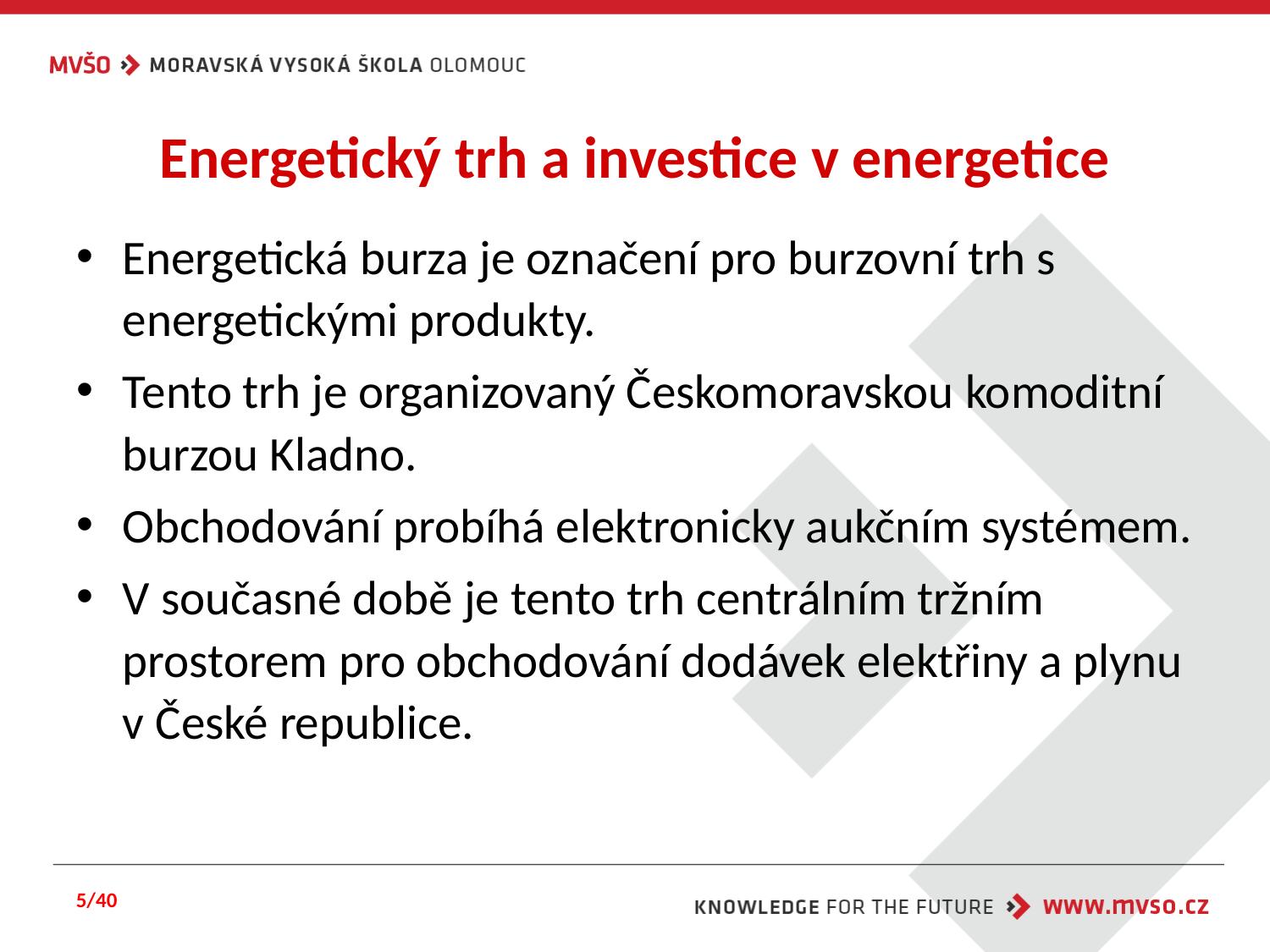

# Energetický trh a investice v energetice
Energetická burza je označení pro burzovní trh s energetickými produkty.
Tento trh je organizovaný Českomoravskou komoditní burzou Kladno.
Obchodování probíhá elektronicky aukčním systémem.
V současné době je tento trh centrálním tržním prostorem pro obchodování dodávek elektřiny a plynu v České republice.
5/40